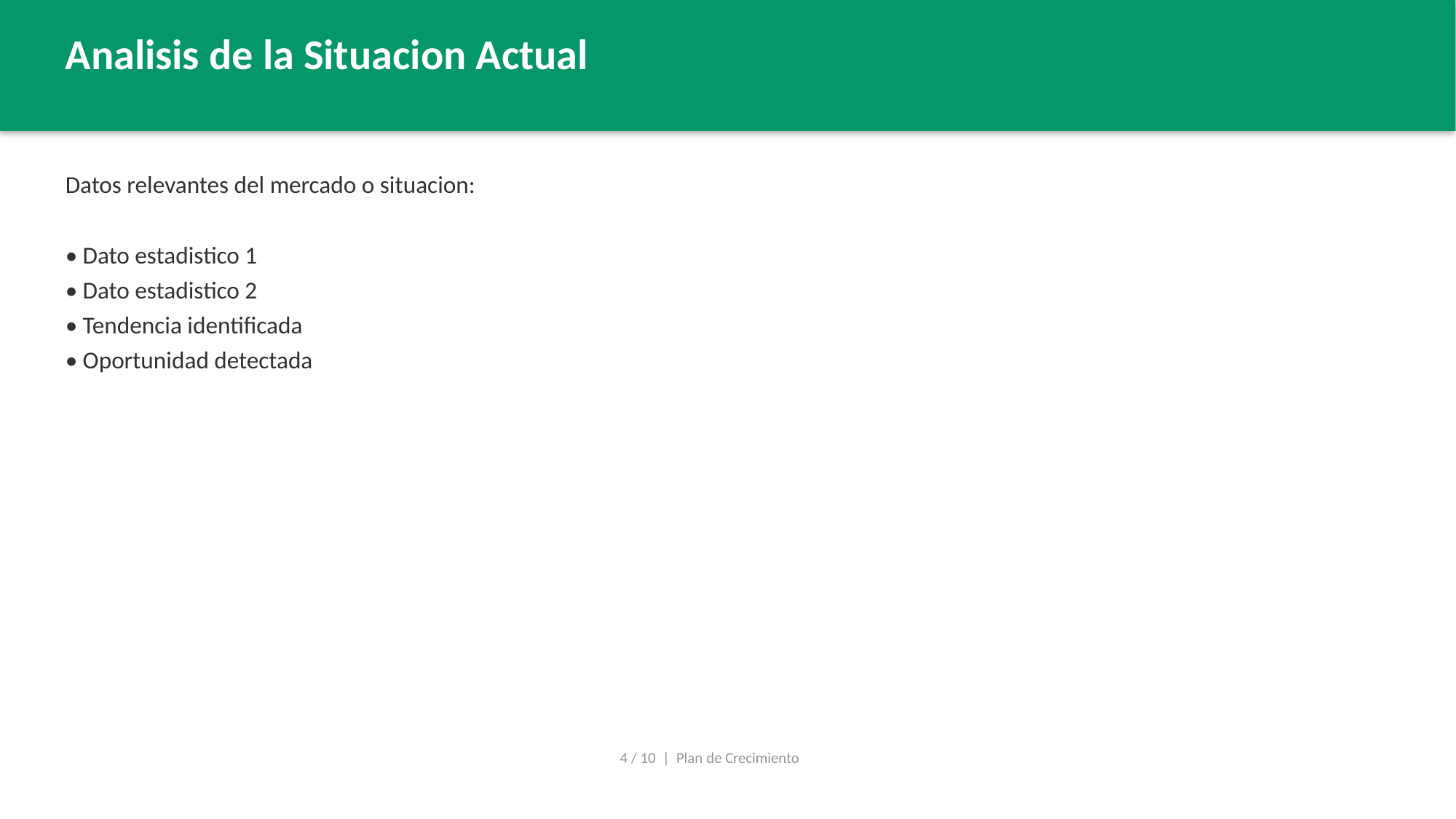

Analisis de la Situacion Actual
Datos relevantes del mercado o situacion:

• Dato estadistico 1
• Dato estadistico 2
• Tendencia identificada
• Oportunidad detectada
4 / 10  |  Plan de Crecimiento